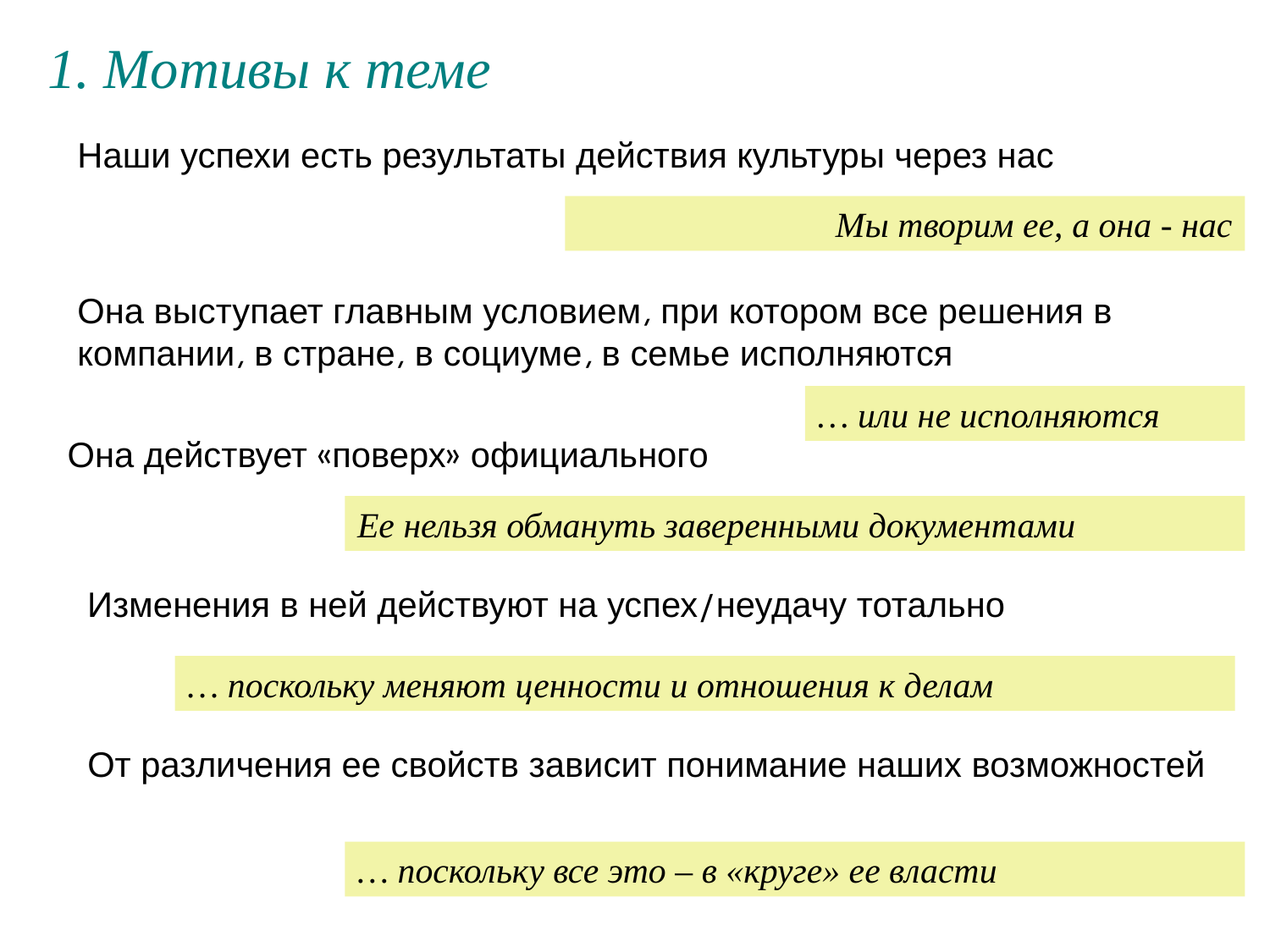

1. Мотивы к теме
Наши успехи есть результаты действия культуры через нас
Мы творим ее, а она - нас
Она выступает главным условием, при котором все решения в компании, в стране, в социуме, в семье исполняются
… или не исполняются
Она действует «поверх» официального
Ее нельзя обмануть заверенными документами
Изменения в ней действуют на успех/неудачу тотально
… поскольку меняют ценности и отношения к делам
От различения ее свойств зависит понимание наших возможностей
… поскольку все это – в «круге» ее власти